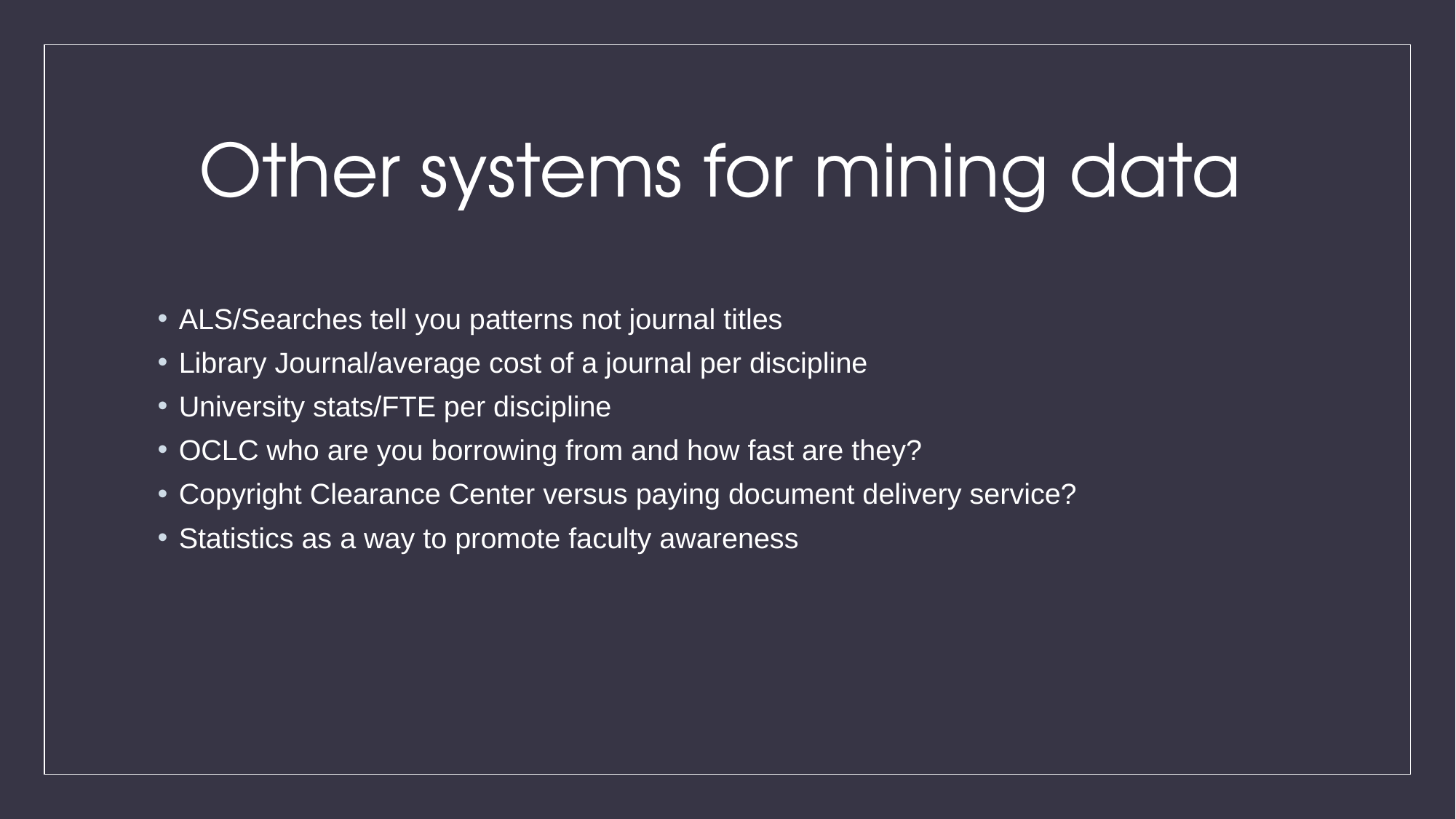

# Other systems for mining data
ALS/Searches tell you patterns not journal titles
Library Journal/average cost of a journal per discipline
University stats/FTE per discipline
OCLC who are you borrowing from and how fast are they?
Copyright Clearance Center versus paying document delivery service?
Statistics as a way to promote faculty awareness